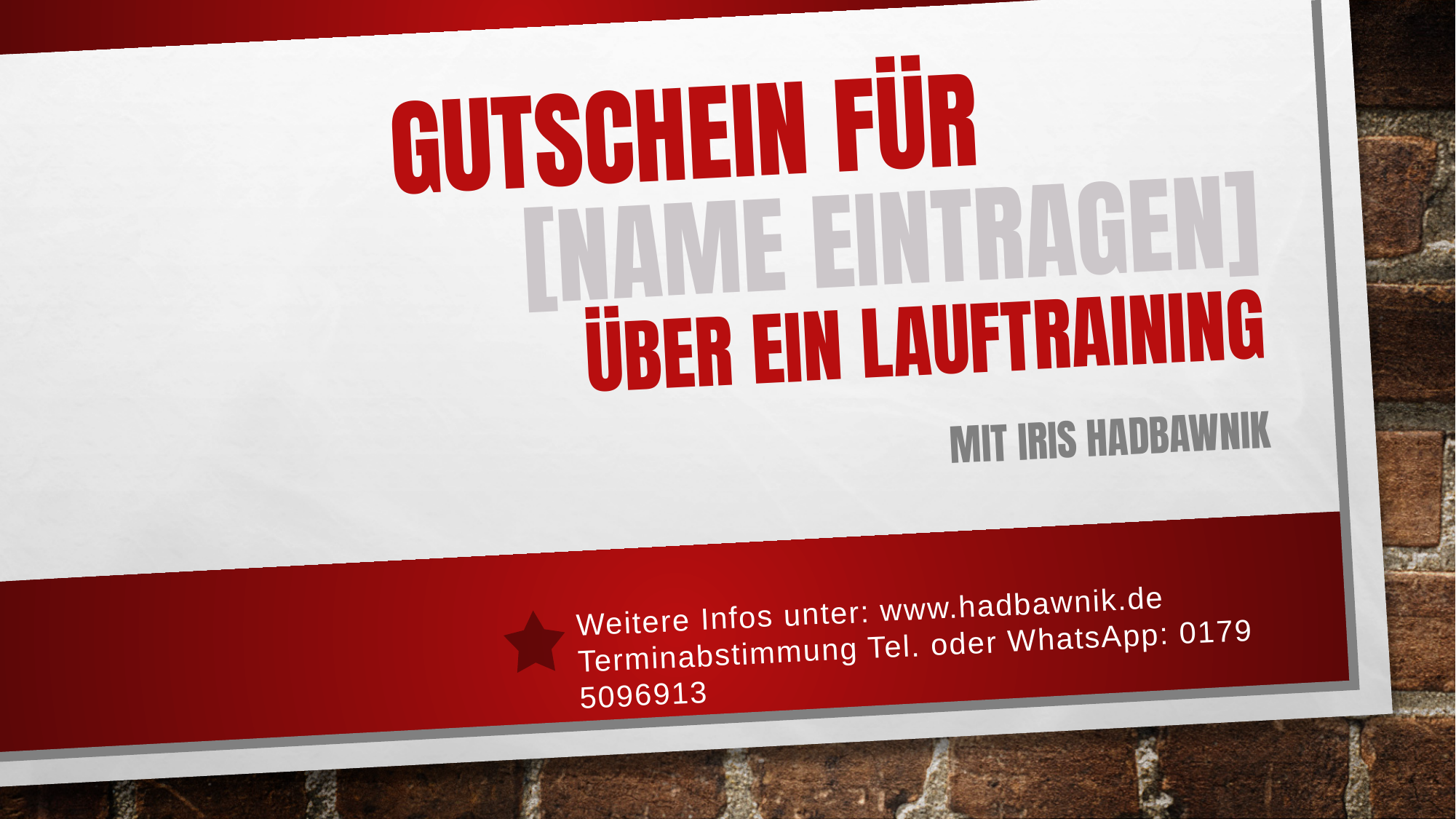

# Gutschein für [Name eintragen] über ein Lauftraining
mit Iris Hadbawnik
Weitere Infos unter: www.hadbawnik.de
Terminabstimmung Tel. oder WhatsApp: 0179 5096913